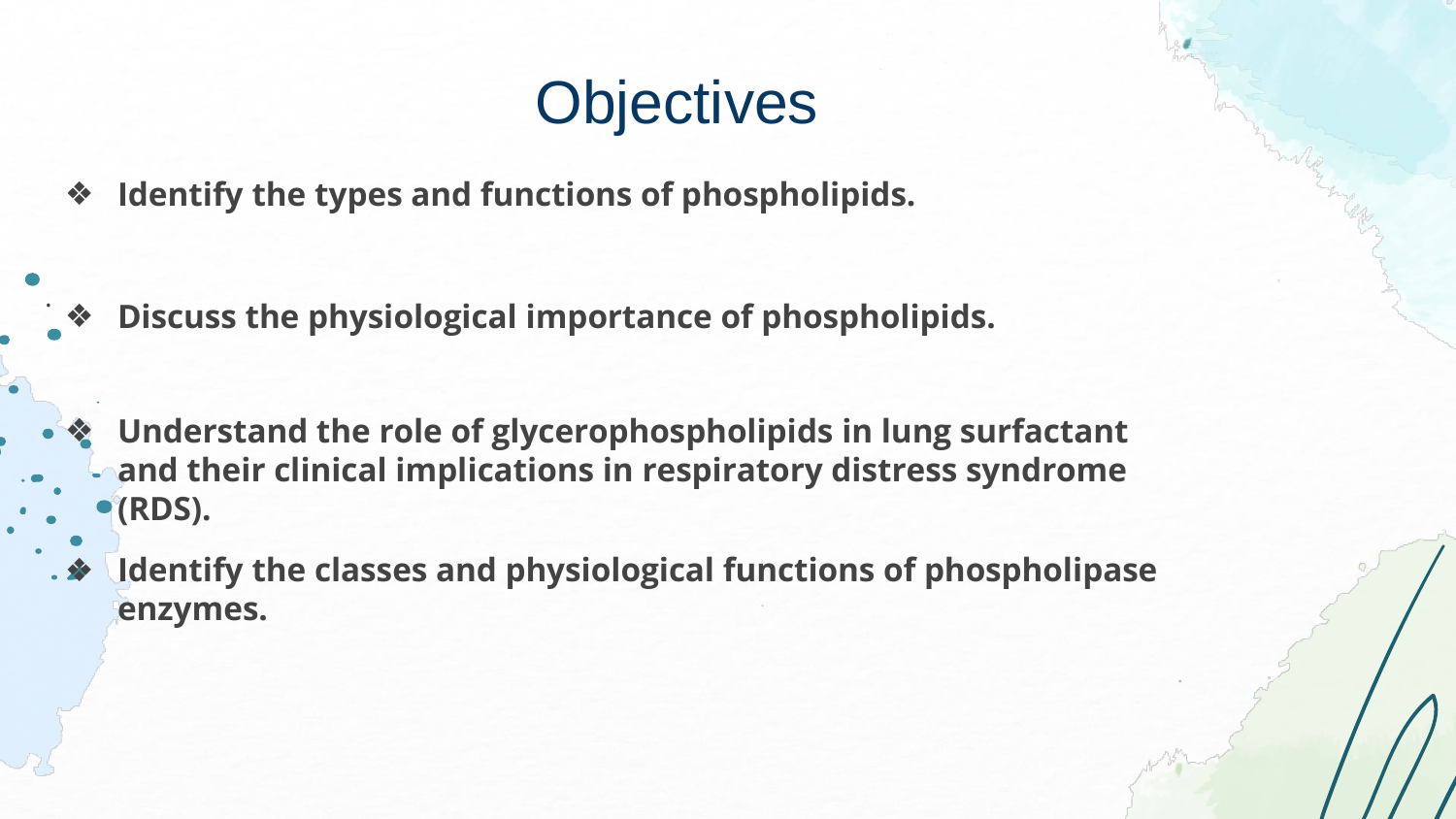

# Objectives
Identify the types and functions of phospholipids.

.

Discuss the physiological importance of phospholipids.

Understand the role of glycerophospholipids in lung surfactant and their clinical implications in respiratory distress syndrome (RDS).

Identify the classes and physiological functions of phospholipase enzymes.